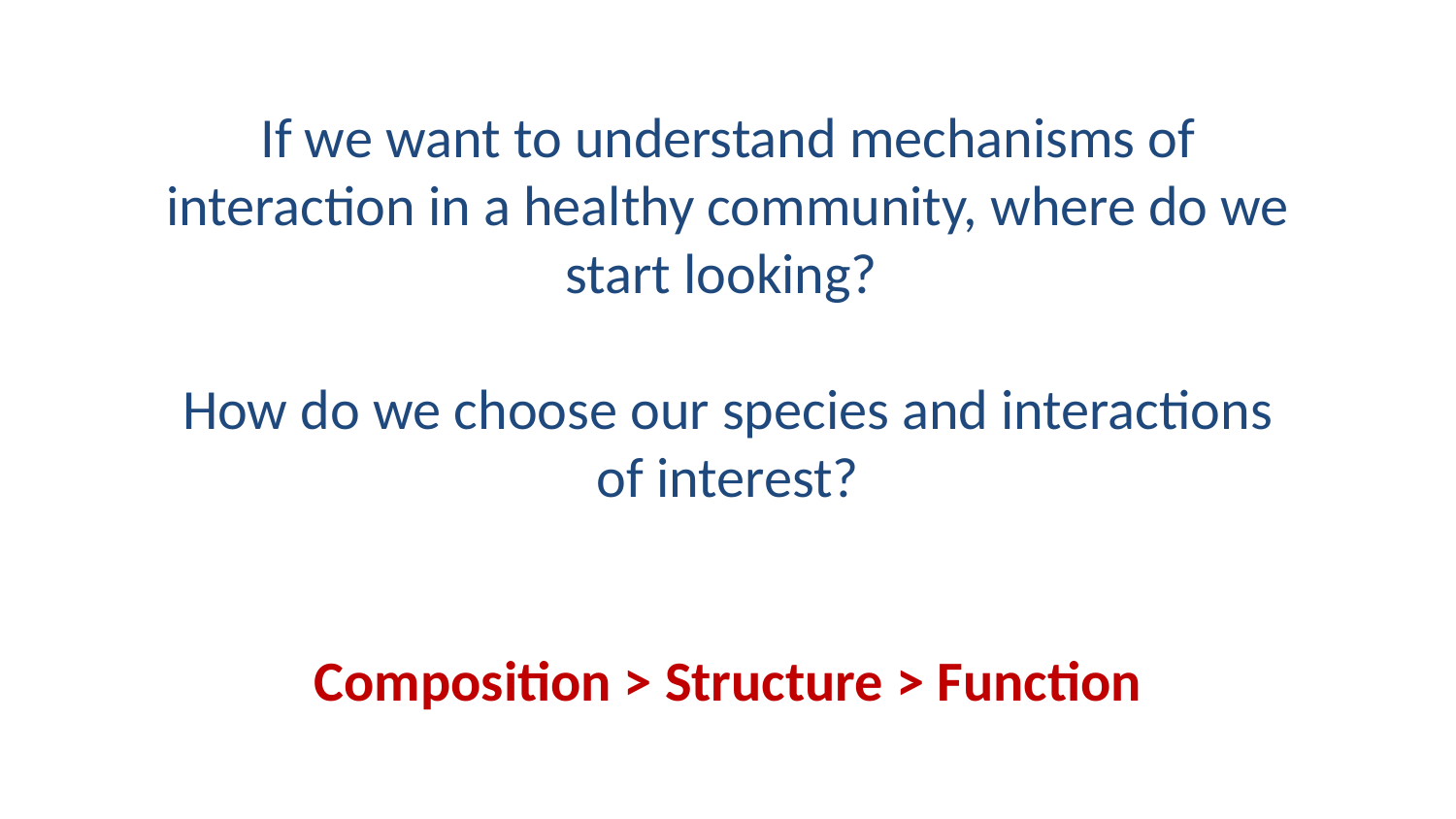

If we want to understand mechanisms of interaction in a healthy community, where do we start looking?

How do we choose our species and interactions of interest?

Composition > Structure > Function